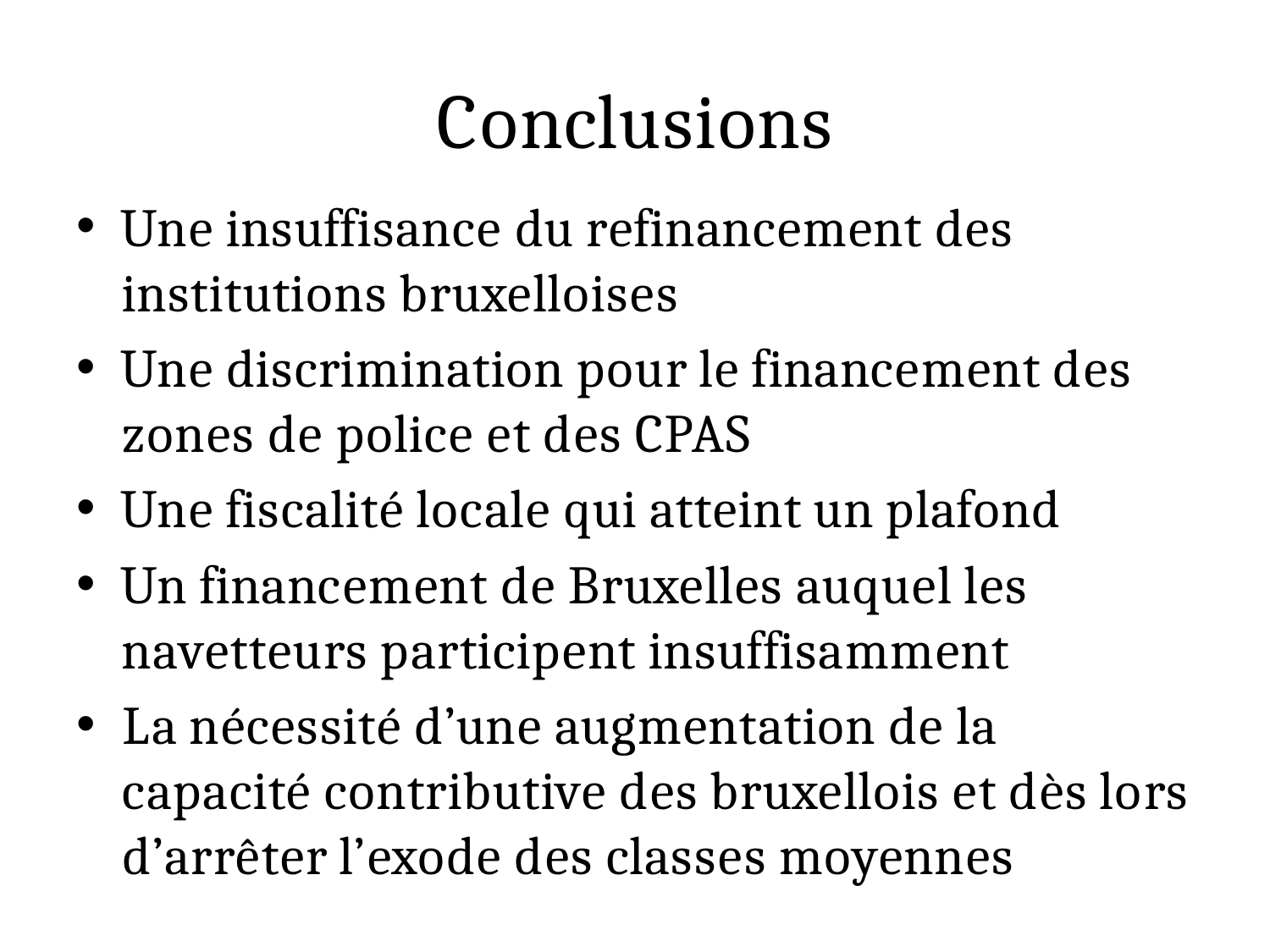

# Conclusions
Une insuffisance du refinancement des institutions bruxelloises
Une discrimination pour le financement des zones de police et des CPAS
Une fiscalité locale qui atteint un plafond
Un financement de Bruxelles auquel les navetteurs participent insuffisamment
La nécessité d’une augmentation de la capacité contributive des bruxellois et dès lors d’arrêter l’exode des classes moyennes